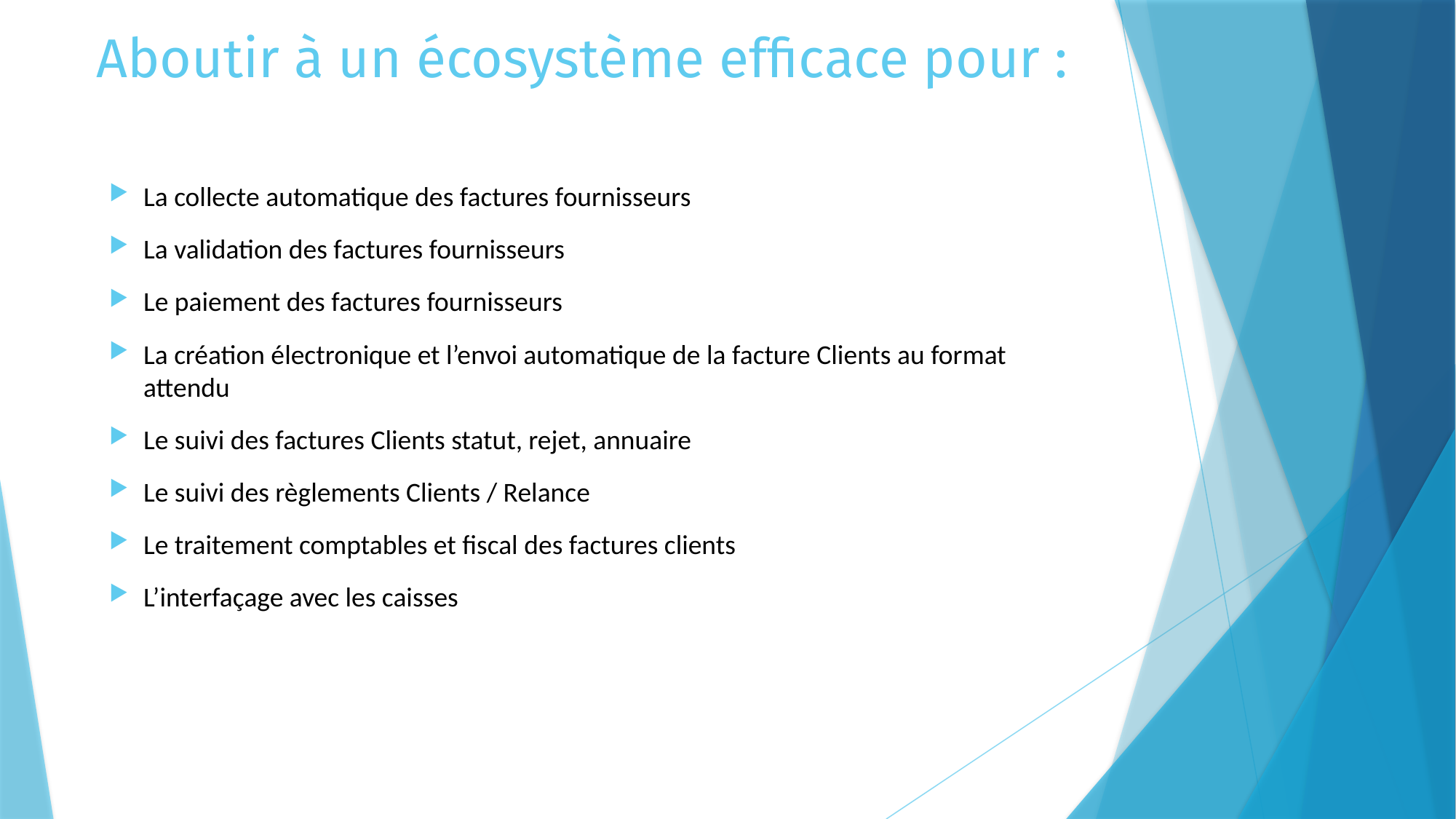

# Aboutir à un écosystème efficace pour :

La collecte automatique des factures fournisseurs
La validation des factures fournisseurs
Le paiement des factures fournisseurs
La création électronique et l’envoi automatique de la facture Clients au format attendu
Le suivi des factures Clients statut, rejet, annuaire
Le suivi des règlements Clients / Relance
Le traitement comptables et fiscal des factures clients
L’interfaçage avec les caisses